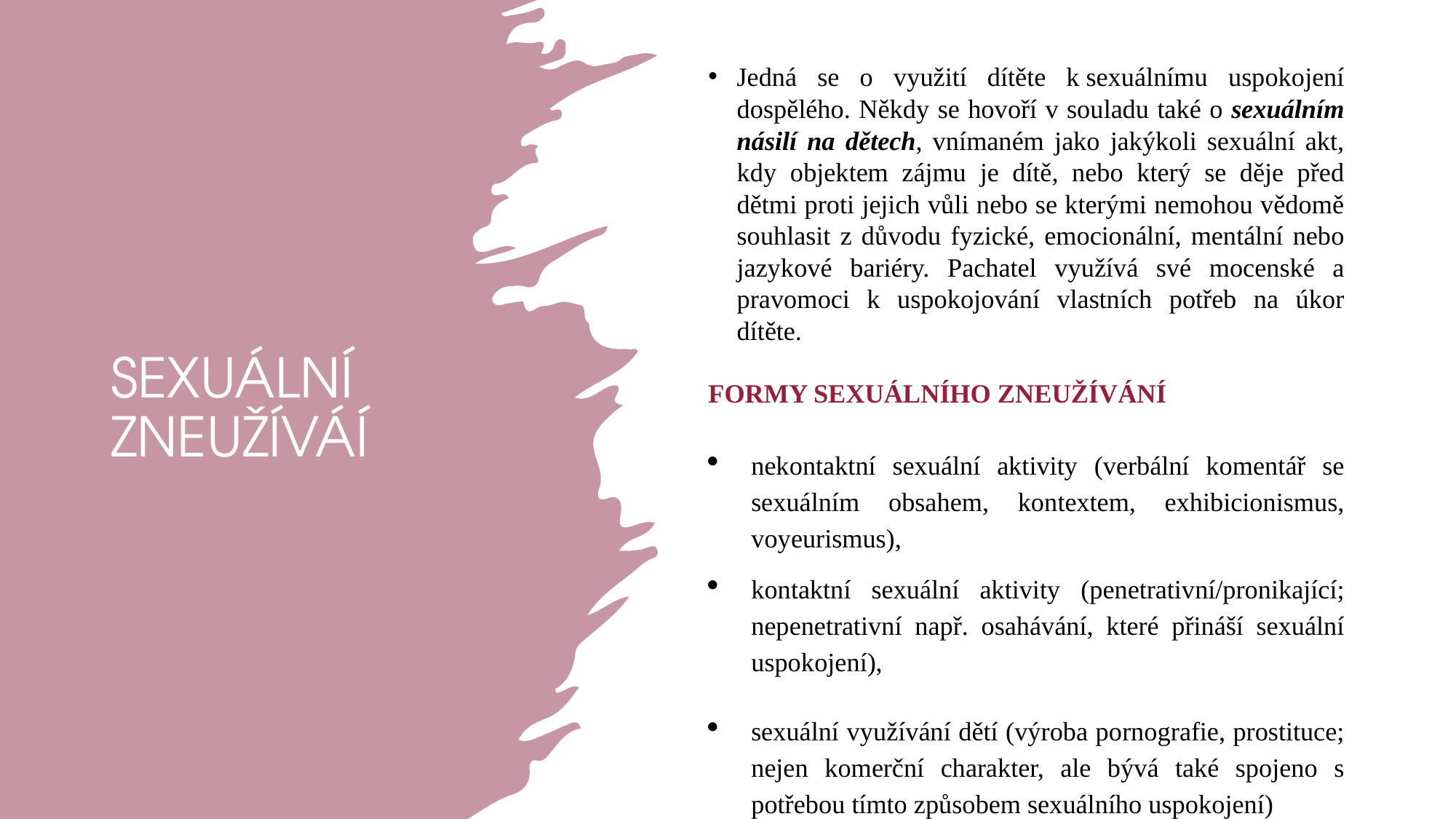

Jedná se o využití dítěte k sexuálnímu uspokojení dospělého. Někdy se hovoří v souladu také o sexuálním násilí na dětech, vnímaném jako jakýkoli sexuální akt, kdy objektem zájmu je dítě, nebo který se děje před dětmi proti jejich vůli nebo se kterými nemohou vědomě souhlasit z důvodu fyzické, emocionální, mentální nebo jazykové bariéry. Pachatel využívá své mocenské a pravomoci k uspokojování vlastních potřeb na úkor dítěte.
Formy sexuálního zneužívání
nekontaktní sexuální aktivity (verbální komentář se sexuálním obsahem, kontextem, exhibicionismus, voyeurismus),
kontaktní sexuální aktivity (penetrativní/pronikající; nepenetrativní např. osahávání, které přináší sexuální uspokojení),
sexuální využívání dětí (výroba pornografie, prostituce; nejen komerční charakter, ale bývá také spojeno s potřebou tímto způsobem sexuálního uspokojení)

# SEXUÁLNÍ ZNEUŽÍVÁÍ